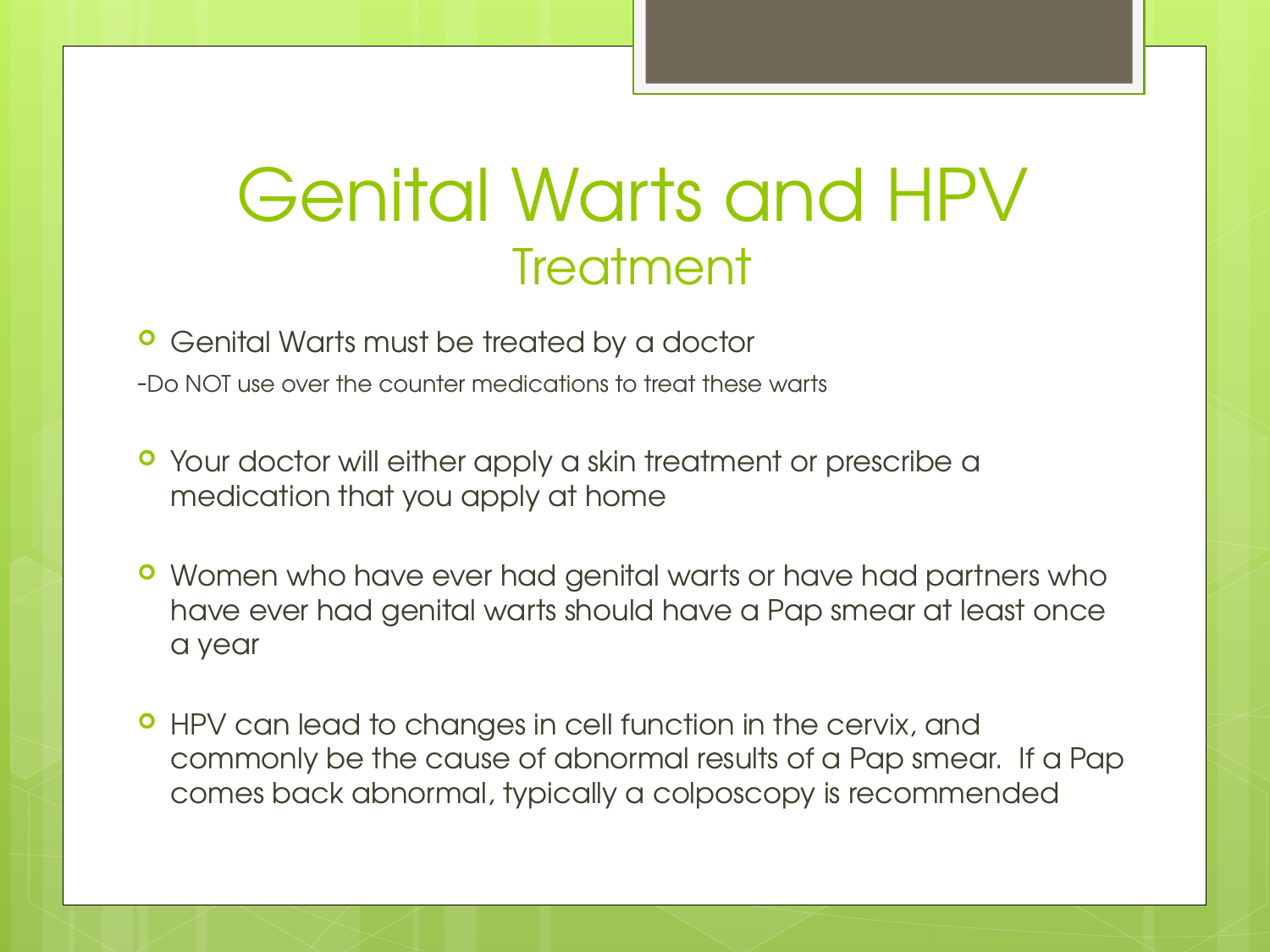

# Genital Warts and HPV Treatment
Genital Warts must be treated by a doctor
	-Do NOT use over the counter medications to treat these warts

Your doctor will either apply a skin treatment or prescribe a medication that you apply at home

Women who have ever had genital warts or have had partners who have ever had genital warts should have a Pap smear at least once a year

HPV can lead to changes in cell function in the cervix, and commonly be the cause of abnormal results of a Pap smear.  If a Pap comes back abnormal, typically a colposcopy is recommended